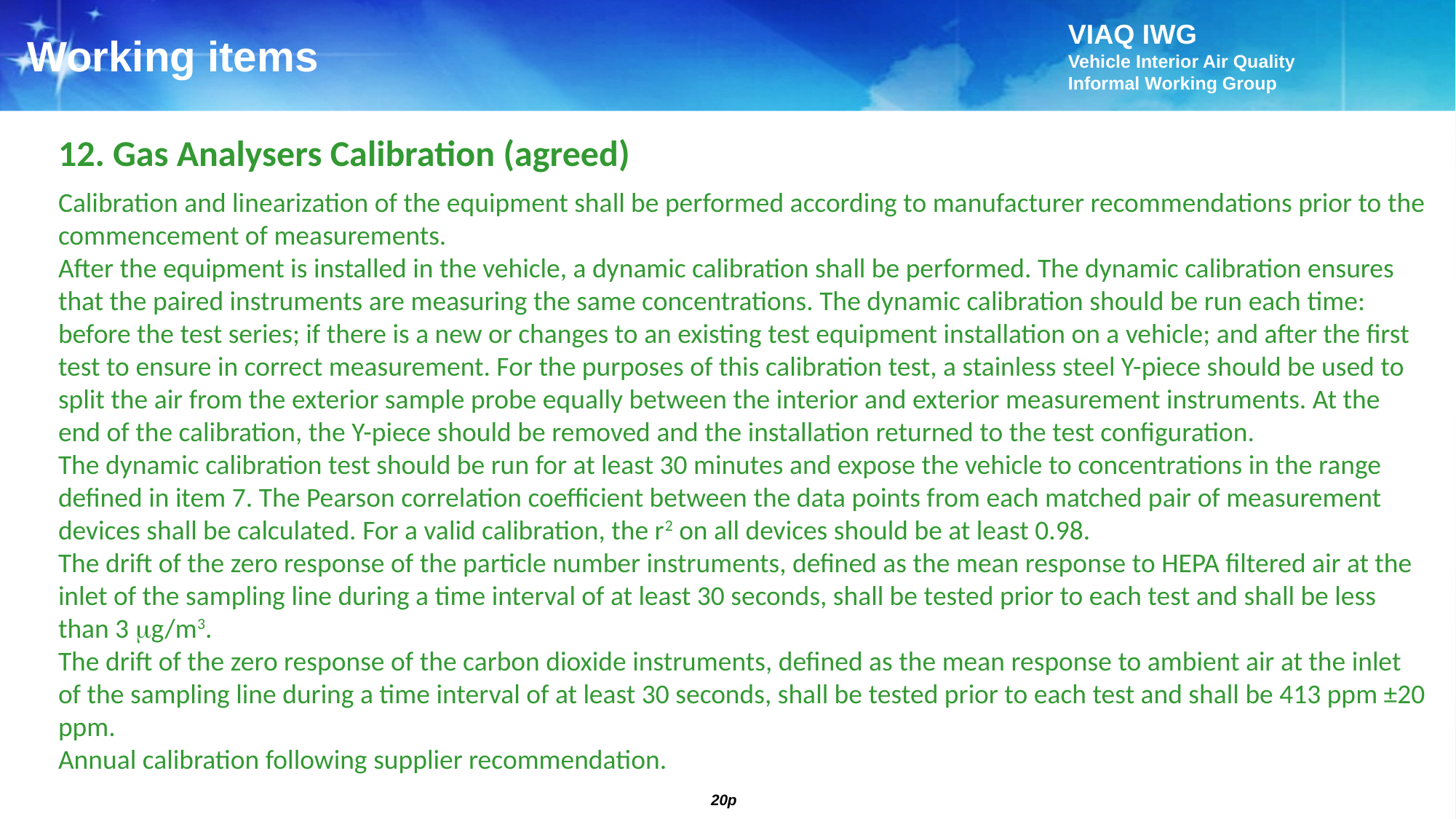

Working items
12. Gas Analysers Calibration (agreed)
Calibration and linearization of the equipment shall be performed according to manufacturer recommendations prior to the commencement of measurements.
After the equipment is installed in the vehicle, a dynamic calibration shall be performed. The dynamic calibration ensures that the paired instruments are measuring the same concentrations. The dynamic calibration should be run each time: before the test series; if there is a new or changes to an existing test equipment installation on a vehicle; and after the first test to ensure in correct measurement. For the purposes of this calibration test, a stainless steel Y-piece should be used to split the air from the exterior sample probe equally between the interior and exterior measurement instruments. At the end of the calibration, the Y-piece should be removed and the installation returned to the test configuration.
The dynamic calibration test should be run for at least 30 minutes and expose the vehicle to concentrations in the range defined in item 7. The Pearson correlation coefficient between the data points from each matched pair of measurement devices shall be calculated. For a valid calibration, the r2 on all devices should be at least 0.98.
The drift of the zero response of the particle number instruments, defined as the mean response to HEPA filtered air at the inlet of the sampling line during a time interval of at least 30 seconds, shall be tested prior to each test and shall be less than 3 μg/m3.
The drift of the zero response of the carbon dioxide instruments, defined as the mean response to ambient air at the inlet of the sampling line during a time interval of at least 30 seconds, shall be tested prior to each test and shall be 413 ppm ±20 ppm.
Annual calibration following supplier recommendation.